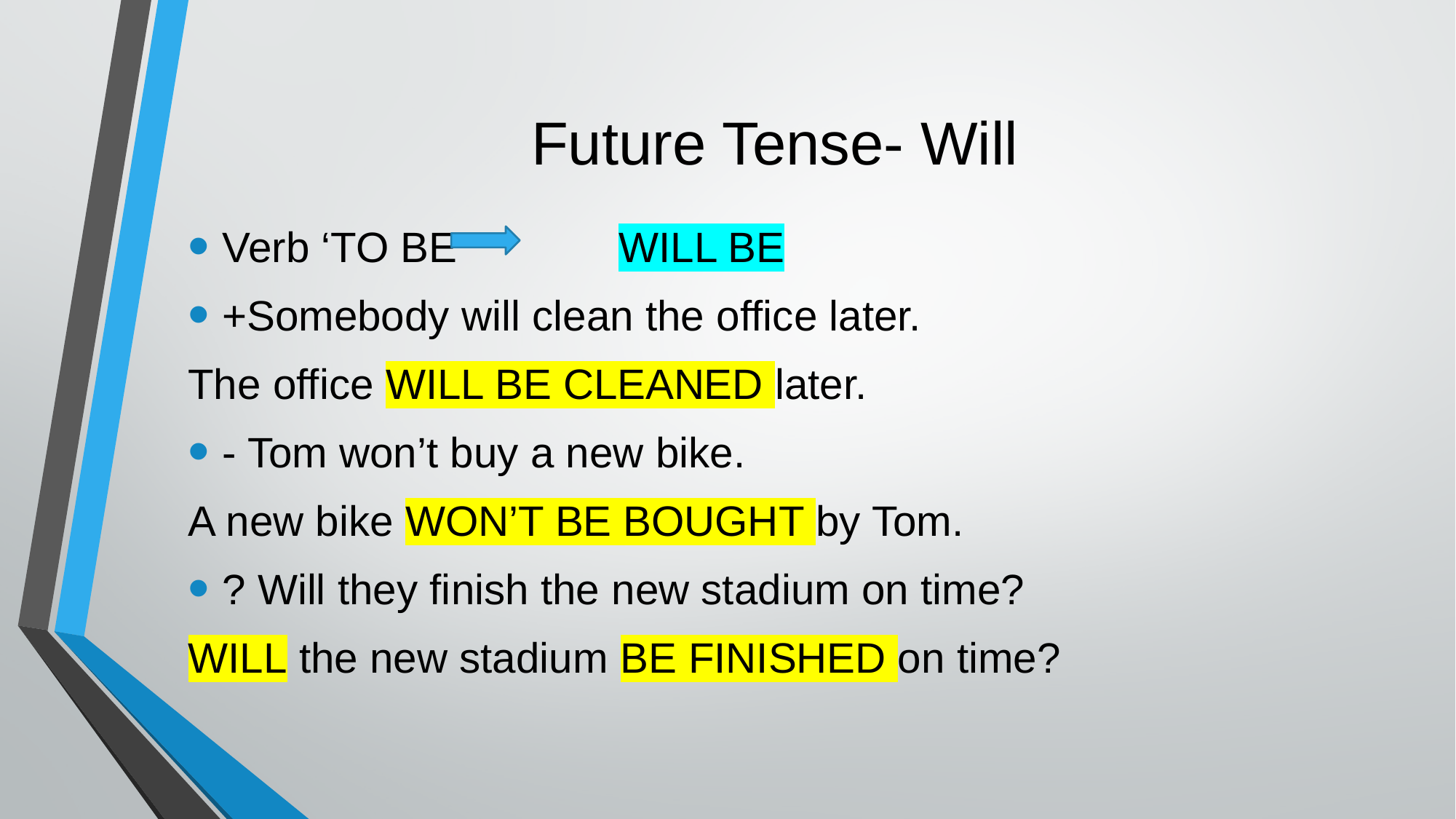

# Future Tense- Will
Verb ‘TO BE’             WILL BE
+Somebody will clean the office later.
The office WILL BE CLEANED later.
- Tom won’t buy a new bike.
A new bike WON’T BE BOUGHT by Tom.
? Will they finish the new stadium on time?
WILL the new stadium BE FINISHED on time?